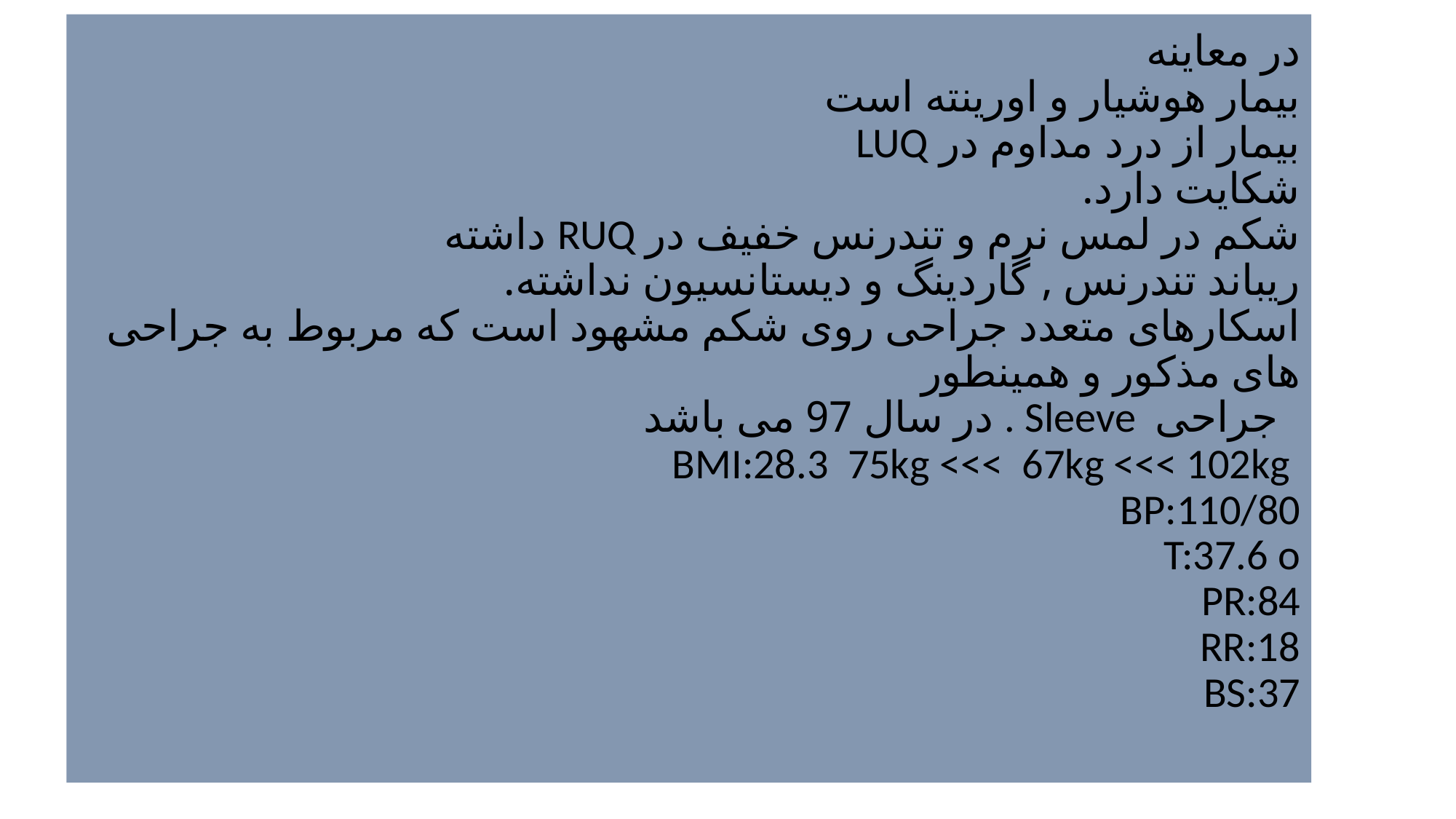

# در معاینه بیمار هوشیار و اورینته است LUQبیمار از درد مداوم در شکایت دارد. داشتهRUQ شکم در لمس نرم و تندرنس خفیف در ریباند تندرنس , گاردینگ و دیستانسیون نداشته. اسکارهای متعدد جراحی روی شکم مشهود است که مربوط به جراحی های مذکور و همینطور در سال 97 می باشد. Sleeve  جراحی BMI:28.3  75kg <<<  67kg <<< 102kg BP:110/80 T:37.6 o PR:84 RR:18 BS:37